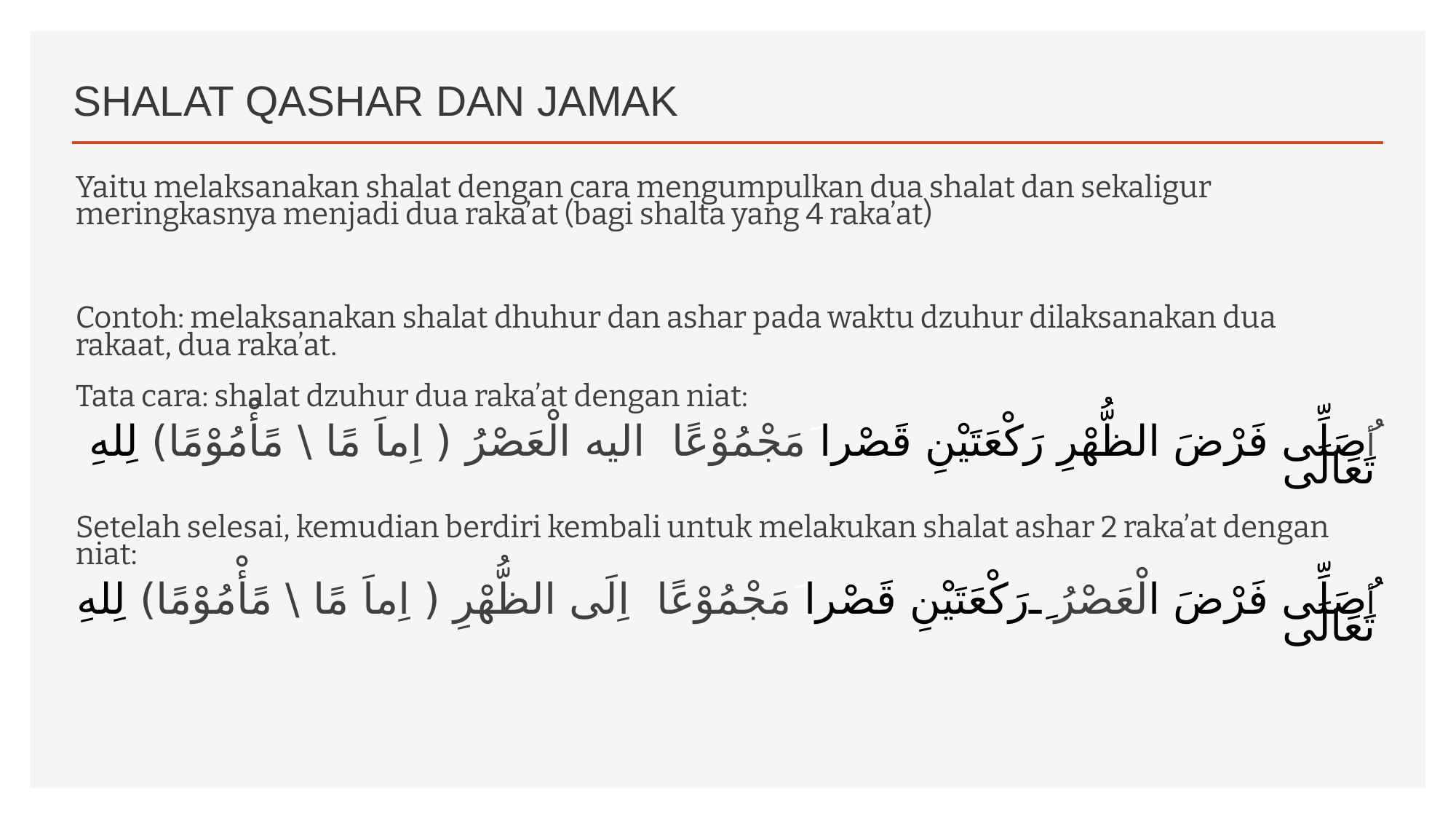

# SHALAT QASHAR DAN JAMAK
Yaitu melaksanakan shalat dengan cara mengumpulkan dua shalat dan sekaligur meringkasnya menjadi dua raka’at (bagi shalta yang 4 raka’at)

Contoh: melaksanakan shalat dhuhur dan ashar pada waktu dzuhur dilaksanakan dua rakaat, dua raka’at.
Tata cara: shalat dzuhur dua raka’at dengan niat:
أُصَلِّى فَرْضَ الظُّهْرِ رَكْعَتَيْنِ قَصْرا َمَجْمُوْعًا  اليه الْعَصْرُ ( اِماَ مًا \ مًأْمُوْمًا) لِلهِ تَعَالَى
Setelah selesai, kemudian berdiri kembali untuk melakukan shalat ashar 2 raka’at dengan niat:
أُصَلِّى فَرْضَ الْعَصْرُ ِ رَكْعَتَيْنِ قَصْرا َمَجْمُوْعًا  اِلَى الظُّهْرِ ( اِماَ مًا \ مًأْمُوْمًا) لِلهِ تَعَالَى